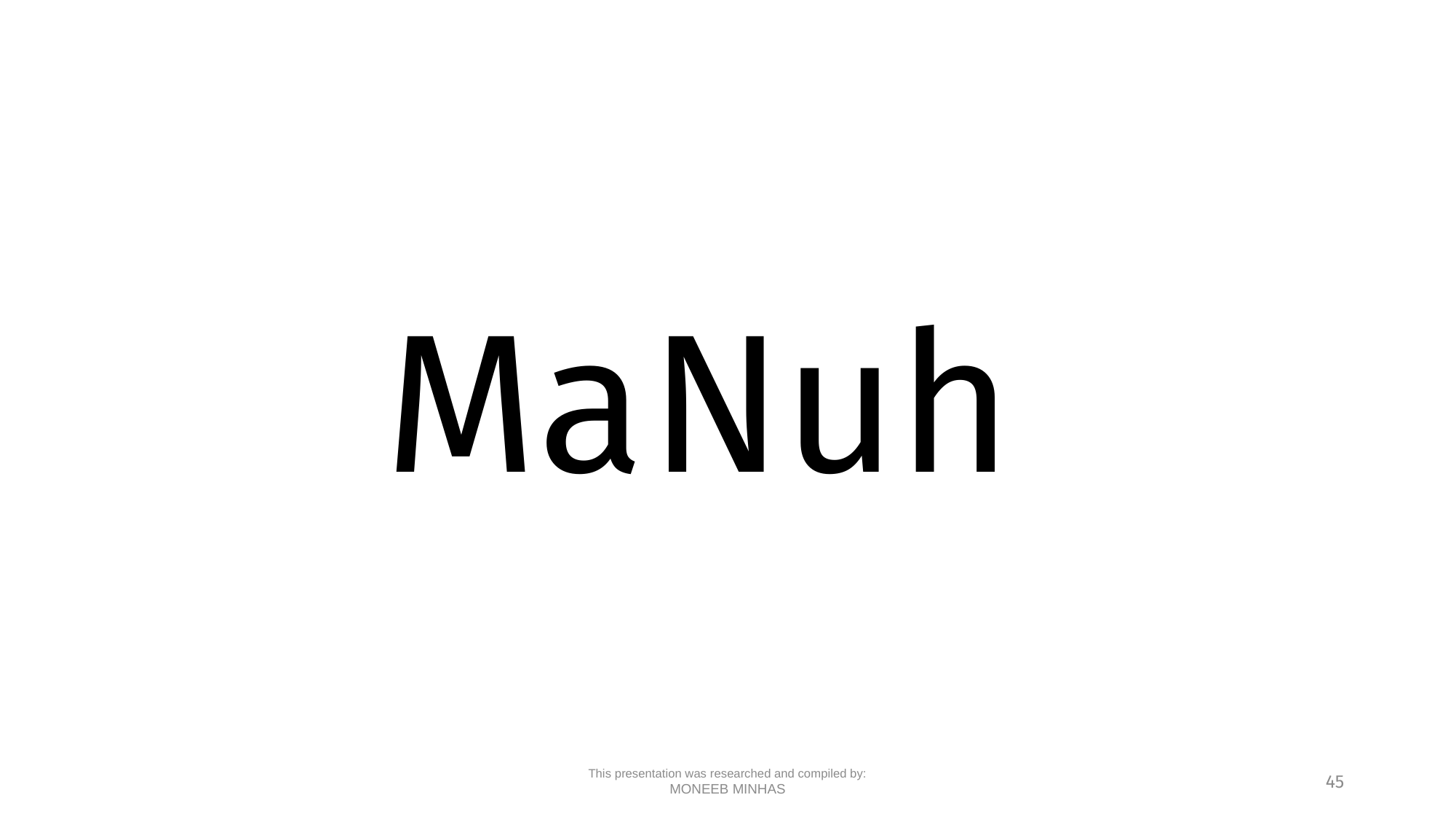

Ma
Nuh
This presentation was researched and compiled by:
MONEEB MINHAS
45